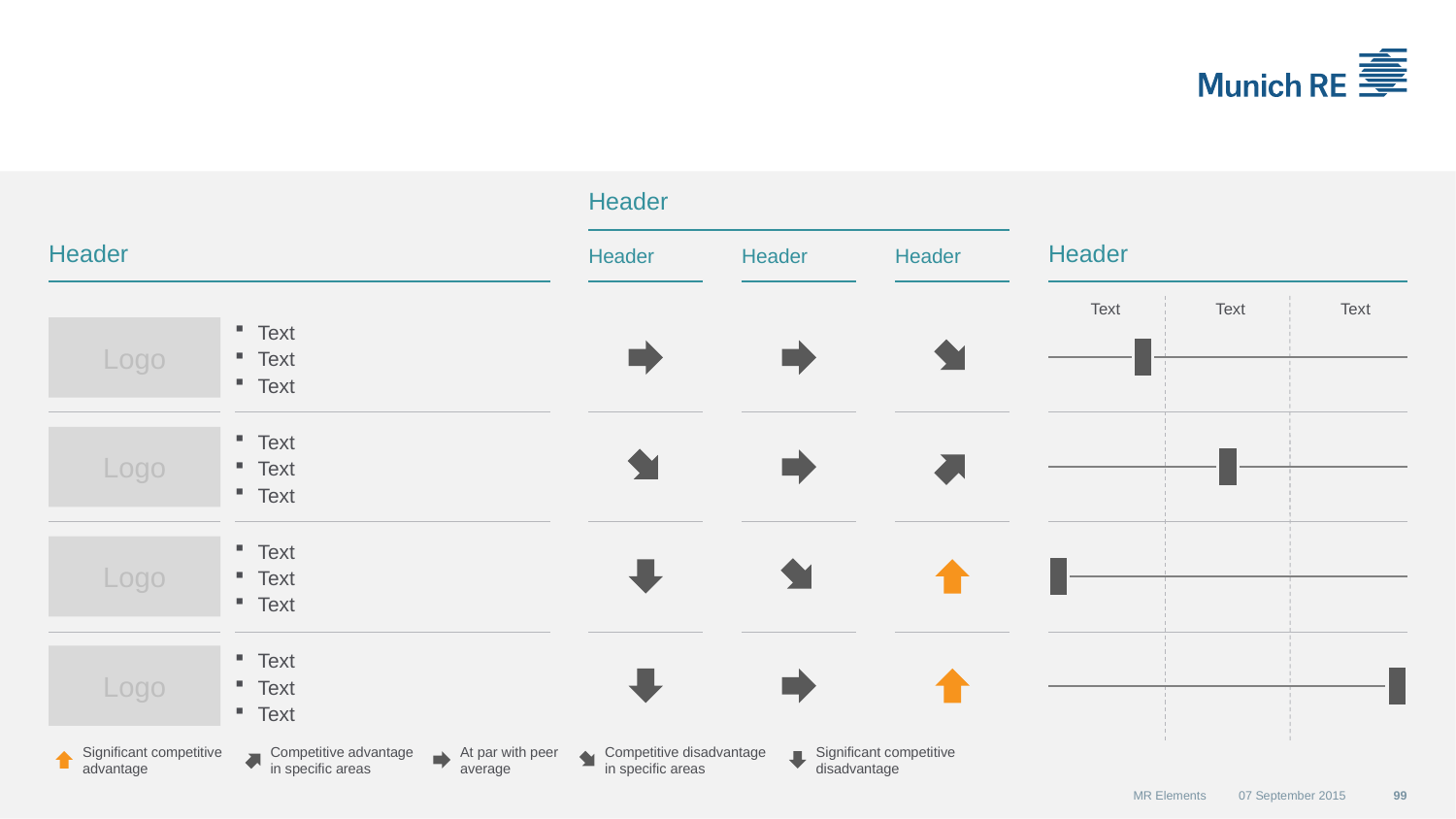

#
Header
Header
Header
Header
Header
Header
Text
Text
Text
Logo
Text
Text
Text

Logo
Text
Text
Text

Logo
Text
Text
Text

Logo
Text
Text
Text

Significant competitive
advantage
Competitive advantage
in specific areas
At par with peer
average
Competitive disadvantage
in specific areas
Significant competitive
disadvantage

MR Elements
07 September 2015
99